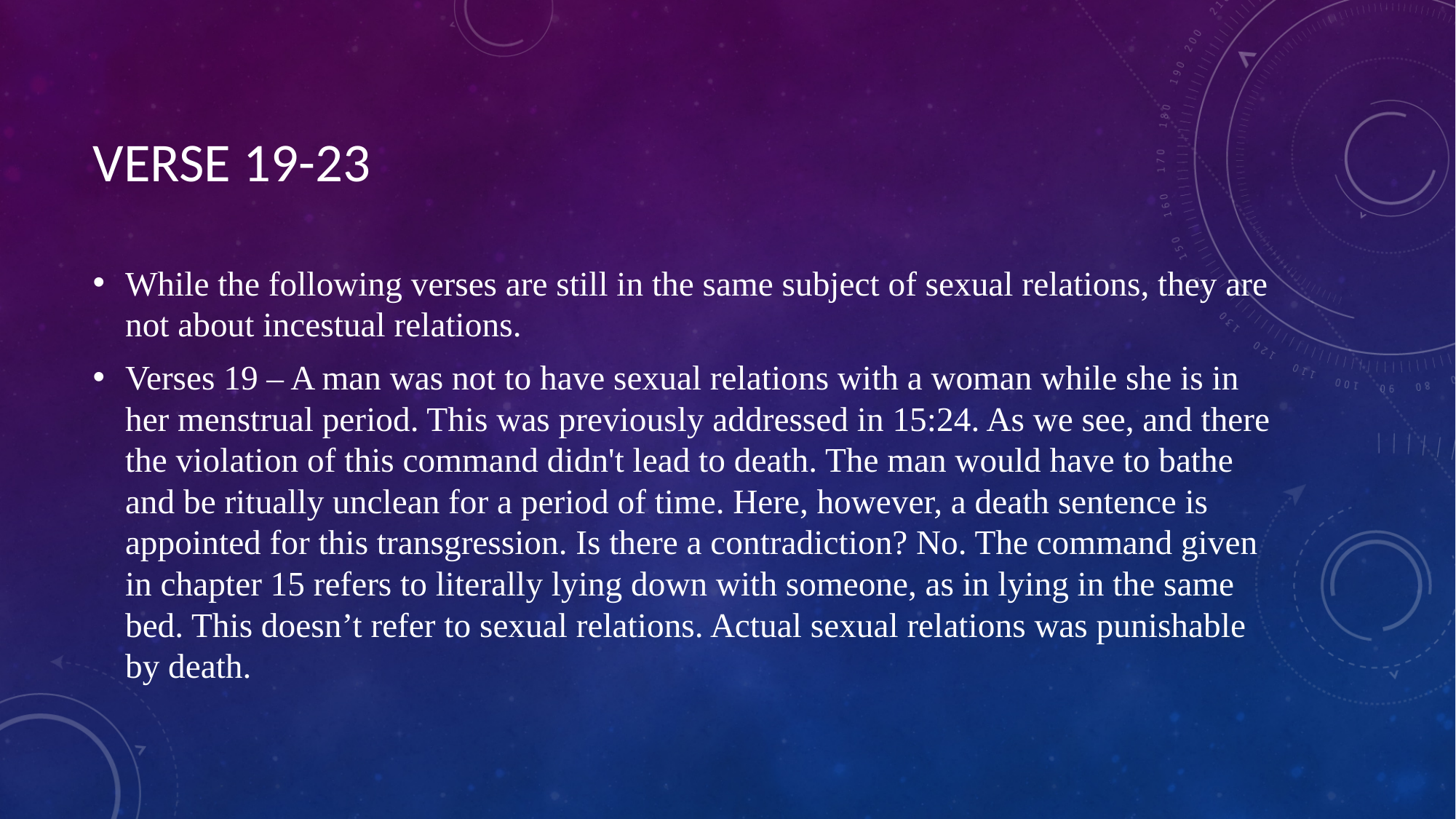

# Verse 19-23
While the following verses are still in the same subject of sexual relations, they are not about incestual relations.
Verses 19 – A man was not to have sexual relations with a woman while she is in her menstrual period. This was previously addressed in 15:24. As we see, and there the violation of this command didn't lead to death. The man would have to bathe and be ritually unclean for a period of time. Here, however, a death sentence is appointed for this transgression. Is there a contradiction? No. The command given in chapter 15 refers to literally lying down with someone, as in lying in the same bed. This doesn’t refer to sexual relations. Actual sexual relations was punishable by death.